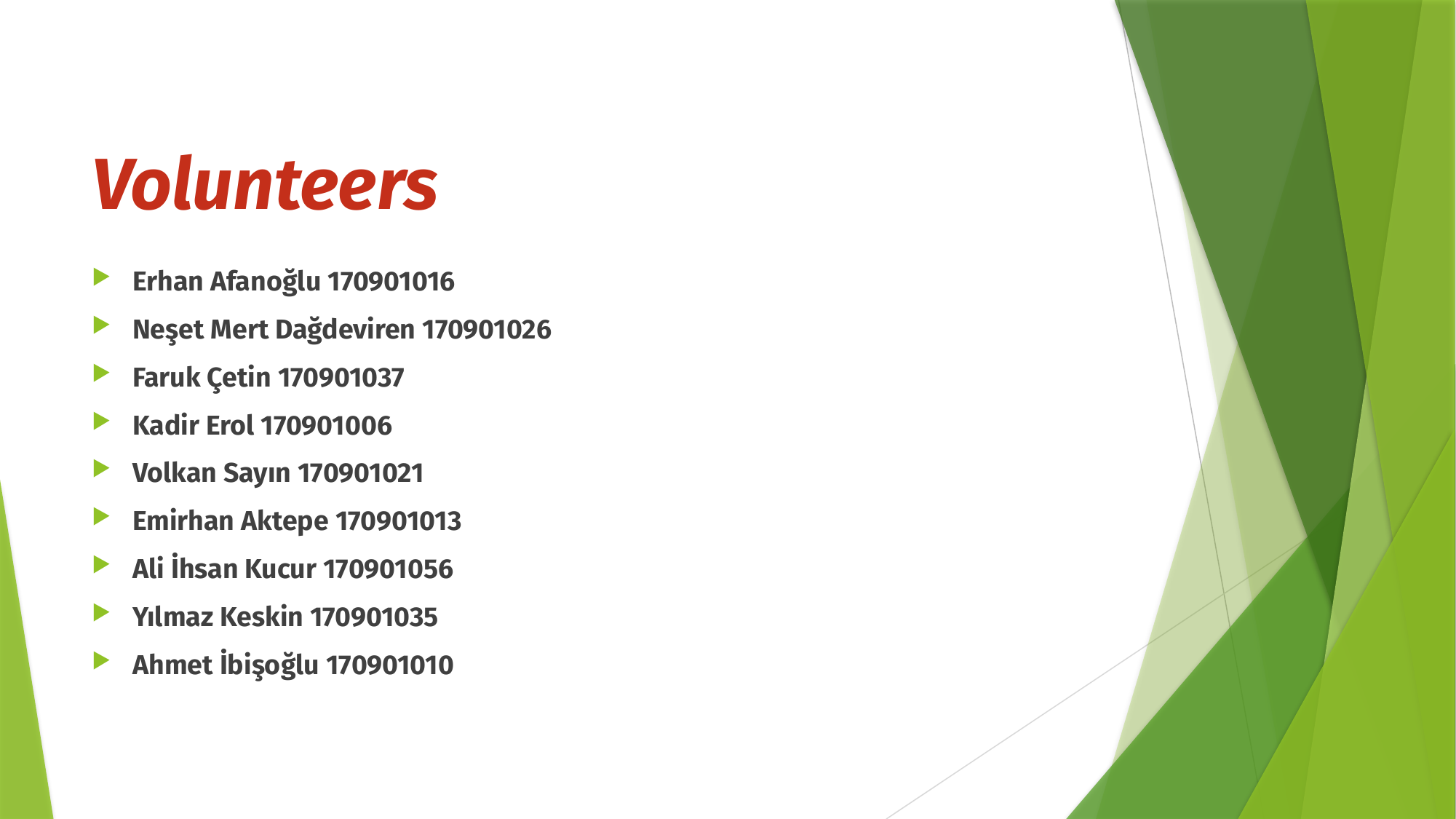

# Volunteers
Erhan Afanoğlu 170901016
Neşet Mert Dağdeviren 170901026
Faruk Çetin 170901037
Kadir Erol 170901006
Volkan Sayın 170901021
Emirhan Aktepe 170901013
Ali İhsan Kucur 170901056
Yılmaz Keskin 170901035
Ahmet İbişoğlu 170901010